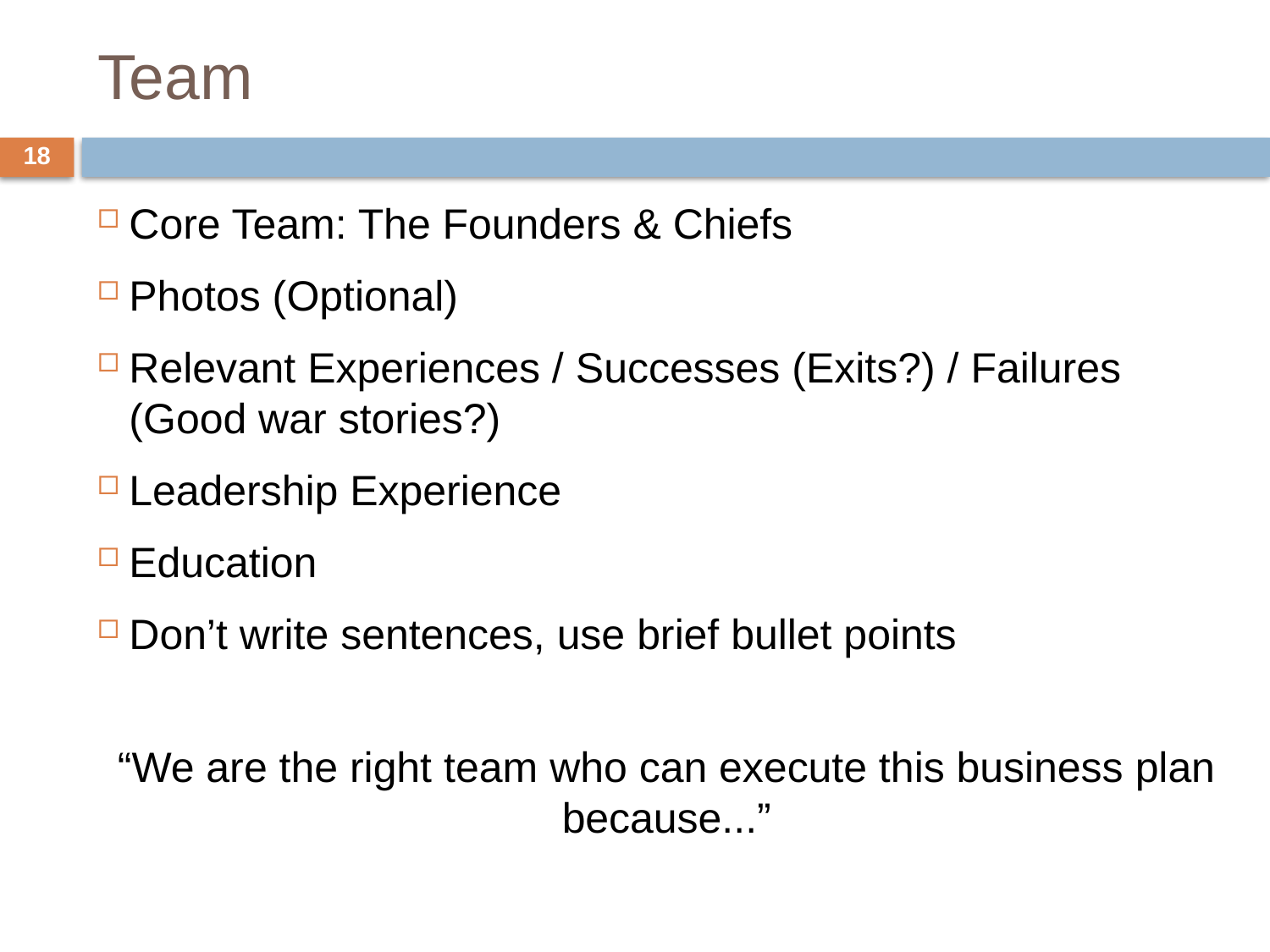

# Team
18
Core Team: The Founders & Chiefs
Photos (Optional)
Relevant Experiences / Successes (Exits?) / Failures (Good war stories?)
Leadership Experience
Education
Don’t write sentences, use brief bullet points

“We are the right team who can execute this business plan because...”